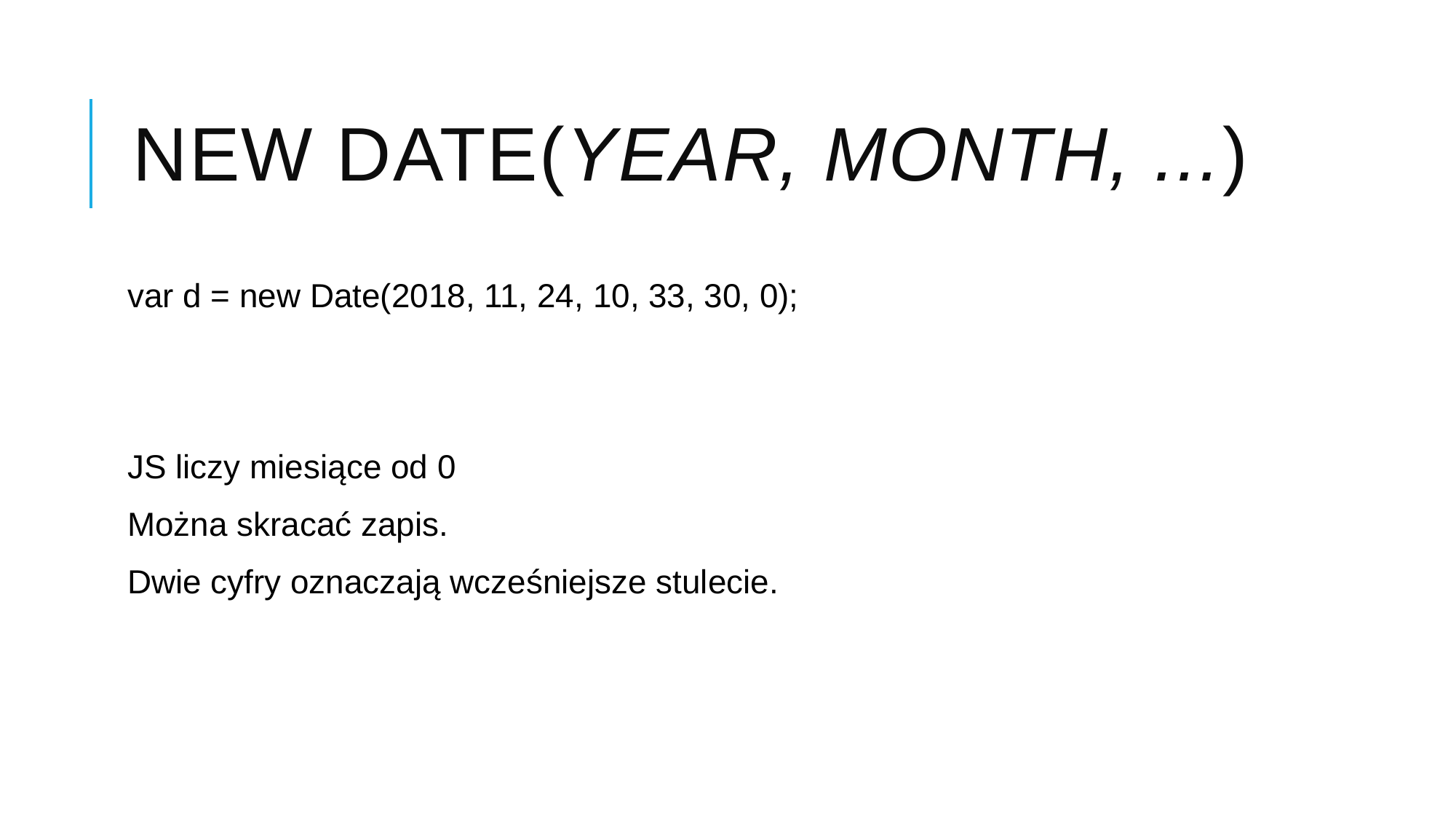

# new Date(year, month, ...)
var d = new Date(2018, 11, 24, 10, 33, 30, 0);

JS liczy miesiące od 0
Można skracać zapis.
Dwie cyfry oznaczają wcześniejsze stulecie.